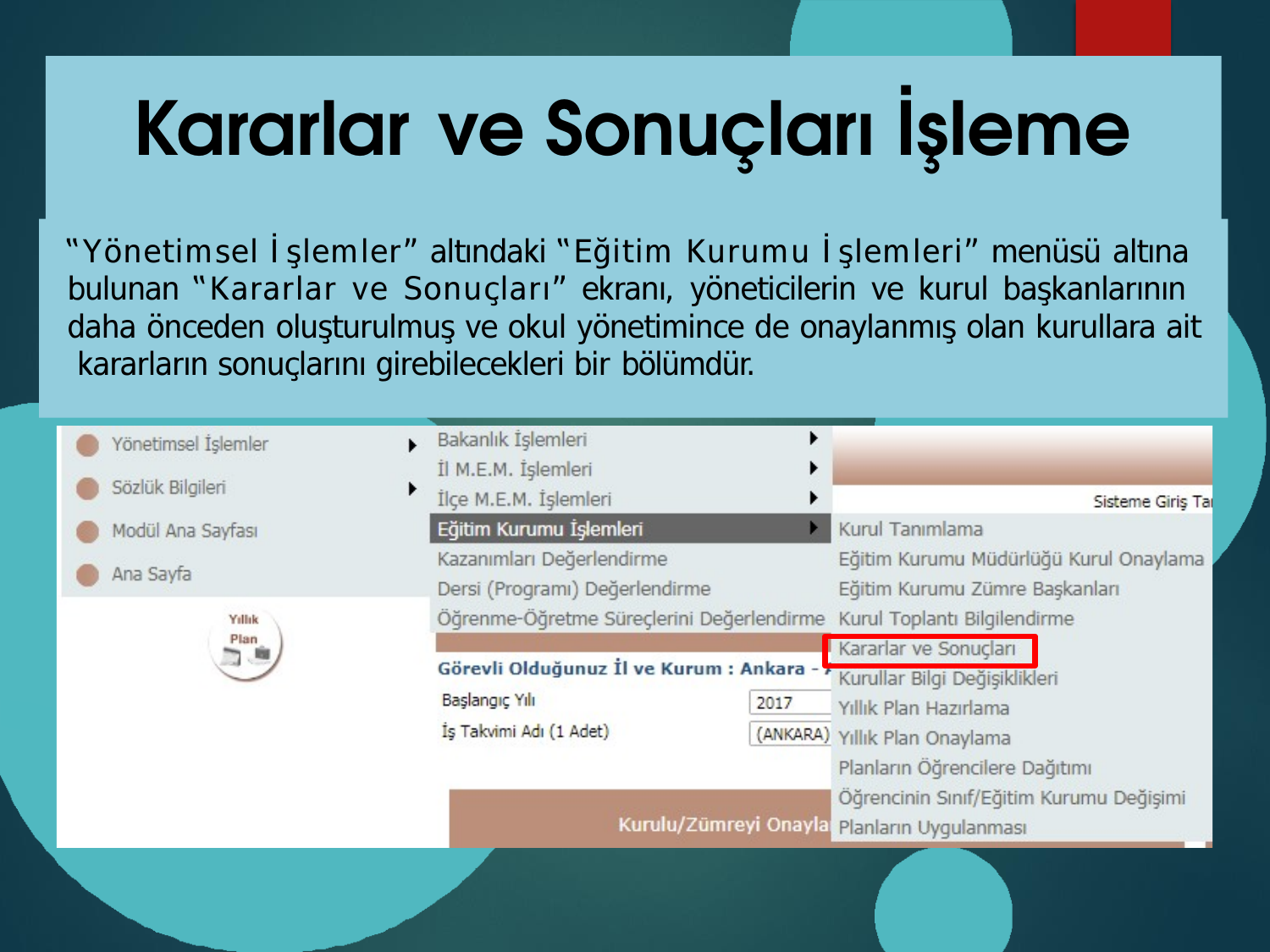

# Kararlar	ve Sonuçları İşleme

“Yönetimsel İşlemler” altındaki “Eğitim Kurumu İşlemleri” menüsü altına  bulunan “Kararlar ve Sonuçları” ekranı, yöneticilerin ve kurul başkanlarının  daha önceden oluşturulmuş ve okul yönetimince de onaylanmış olan kurullara ait  kararların sonuçlarını girebilecekleri bir bölümdür.